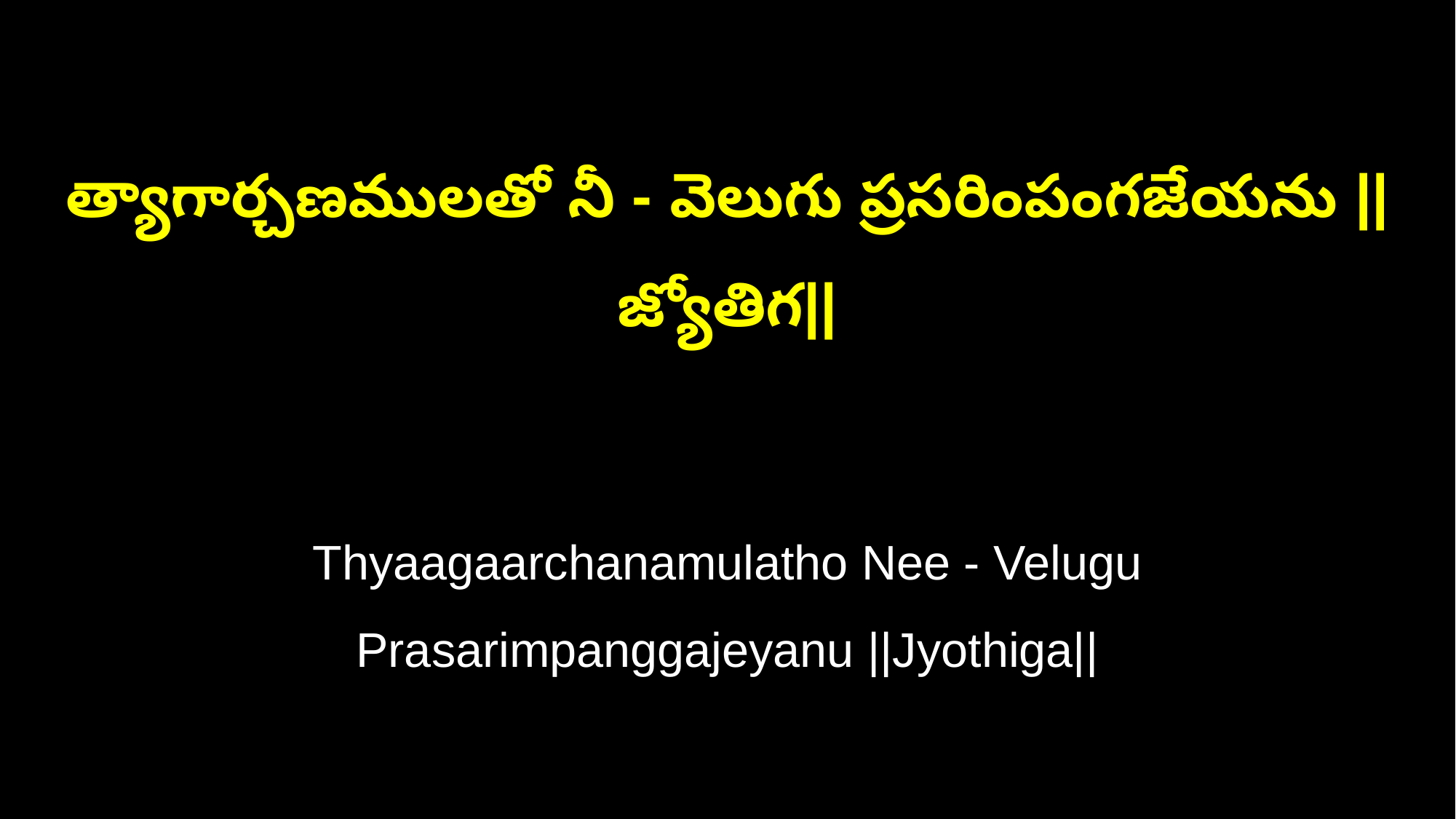

త్యాగార్చణములతో నీ - వెలుగు ప్రసరింపంగజేయను ||జ్యోతిగ||
Thyaagaarchanamulatho Nee - Velugu Prasarimpanggajeyanu ||Jyothiga||